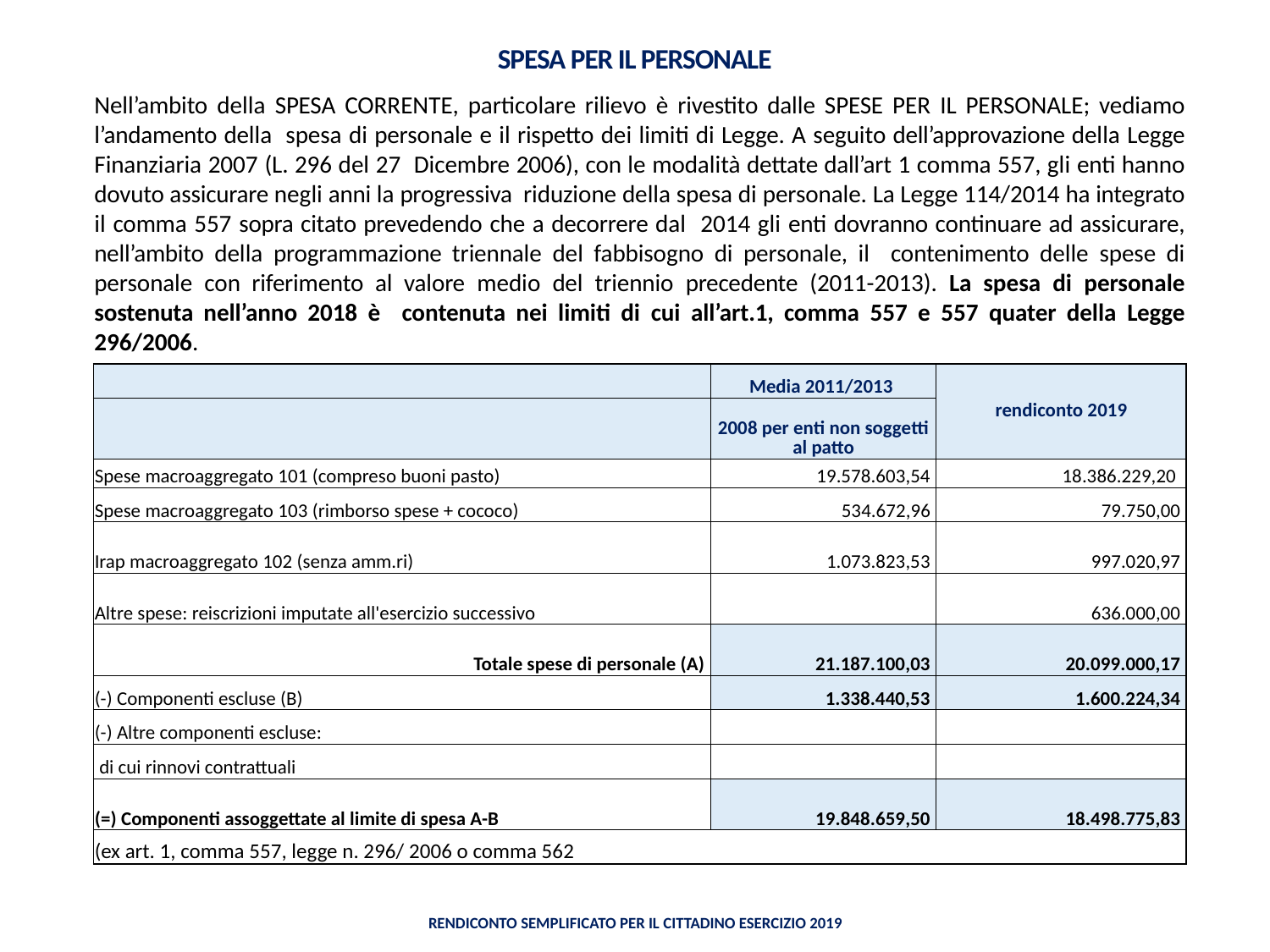

# SPESA PER IL PERSONALE
Nell’ambito della SPESA CORRENTE, particolare rilievo è rivestito dalle SPESE PER IL PERSONALE; vediamo l’andamento della  spesa di personale e il rispetto dei limiti di Legge. A seguito dell’approvazione della Legge Finanziaria 2007 (L. 296 del 27  Dicembre 2006), con le modalità dettate dall’art 1 comma 557, gli enti hanno dovuto assicurare negli anni la progressiva  riduzione della spesa di personale. La Legge 114/2014 ha integrato il comma 557 sopra citato prevedendo che a decorrere dal  2014 gli enti dovranno continuare ad assicurare, nell’ambito della programmazione triennale del fabbisogno di personale, il  contenimento delle spese di personale con riferimento al valore medio del triennio precedente (2011-2013). La spesa di personale sostenuta nell’anno 2018 è  contenuta nei limiti di cui all’art.1, comma 557 e 557 quater della Legge 296/2006.
|  | Media 2011/2013 | rendiconto 2019 |
| --- | --- | --- |
|  | 2008 per enti non soggetti al patto |  |
| Spese macroaggregato 101 (compreso buoni pasto) | 19.578.603,54 | 18.386.229,20 |
| Spese macroaggregato 103 (rimborso spese + cococo) | 534.672,96 | 79.750,00 |
| Irap macroaggregato 102 (senza amm.ri) | 1.073.823,53 | 997.020,97 |
| Altre spese: reiscrizioni imputate all'esercizio successivo |  | 636.000,00 |
| Totale spese di personale (A) | 21.187.100,03 | 20.099.000,17 |
| (-) Componenti escluse (B) | 1.338.440,53 | 1.600.224,34 |
| (-) Altre componenti escluse: |  |  |
| di cui rinnovi contrattuali |  |  |
| (=) Componenti assoggettate al limite di spesa A-B | 19.848.659,50 | 18.498.775,83 |
| (ex art. 1, comma 557, legge n. 296/ 2006 o comma 562 |  |  |
Rendiconto semplificato per il Cittadino Esercizio 2019